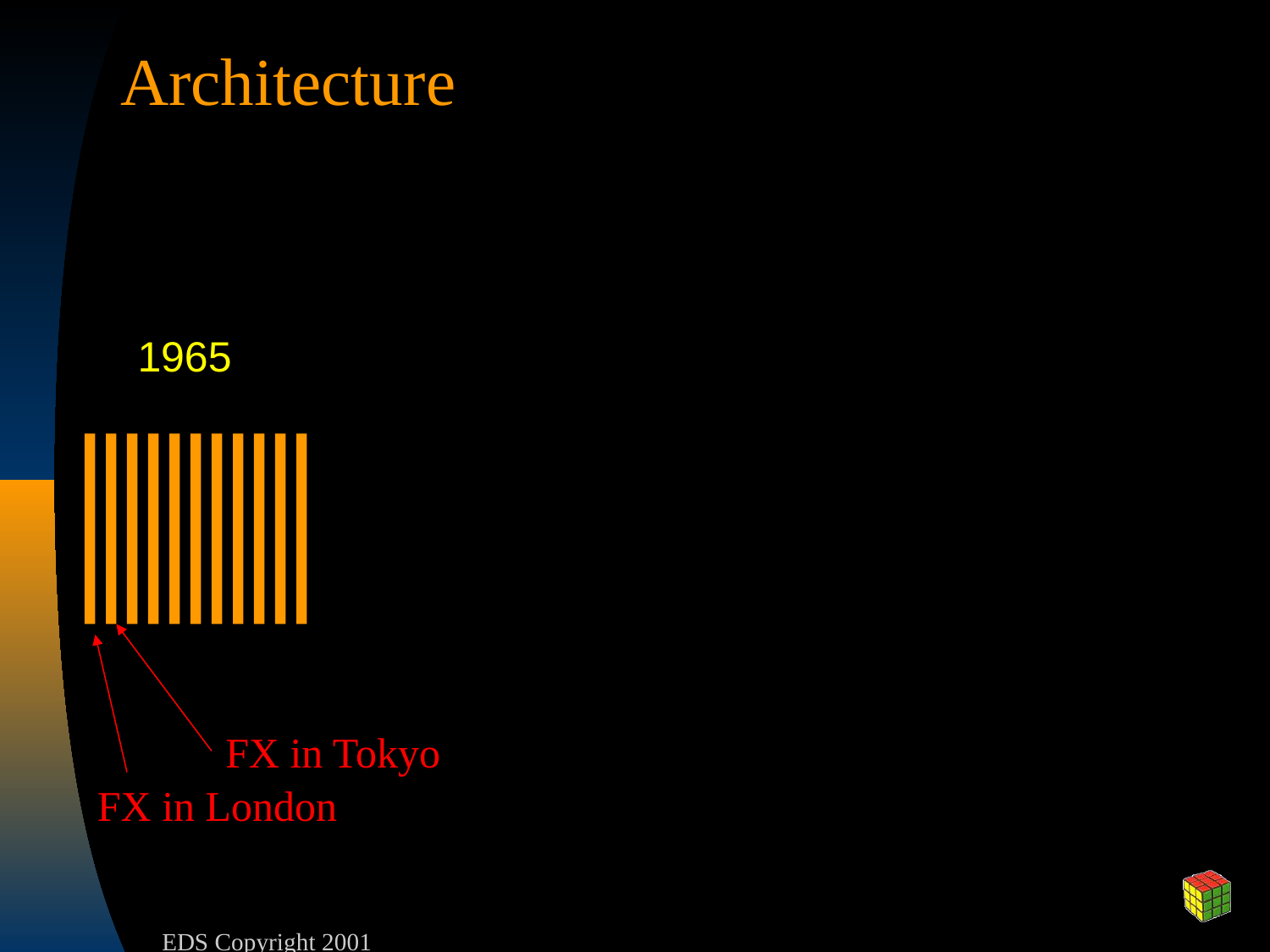

# Architecture
1965

FX in Tokyo
FX in London